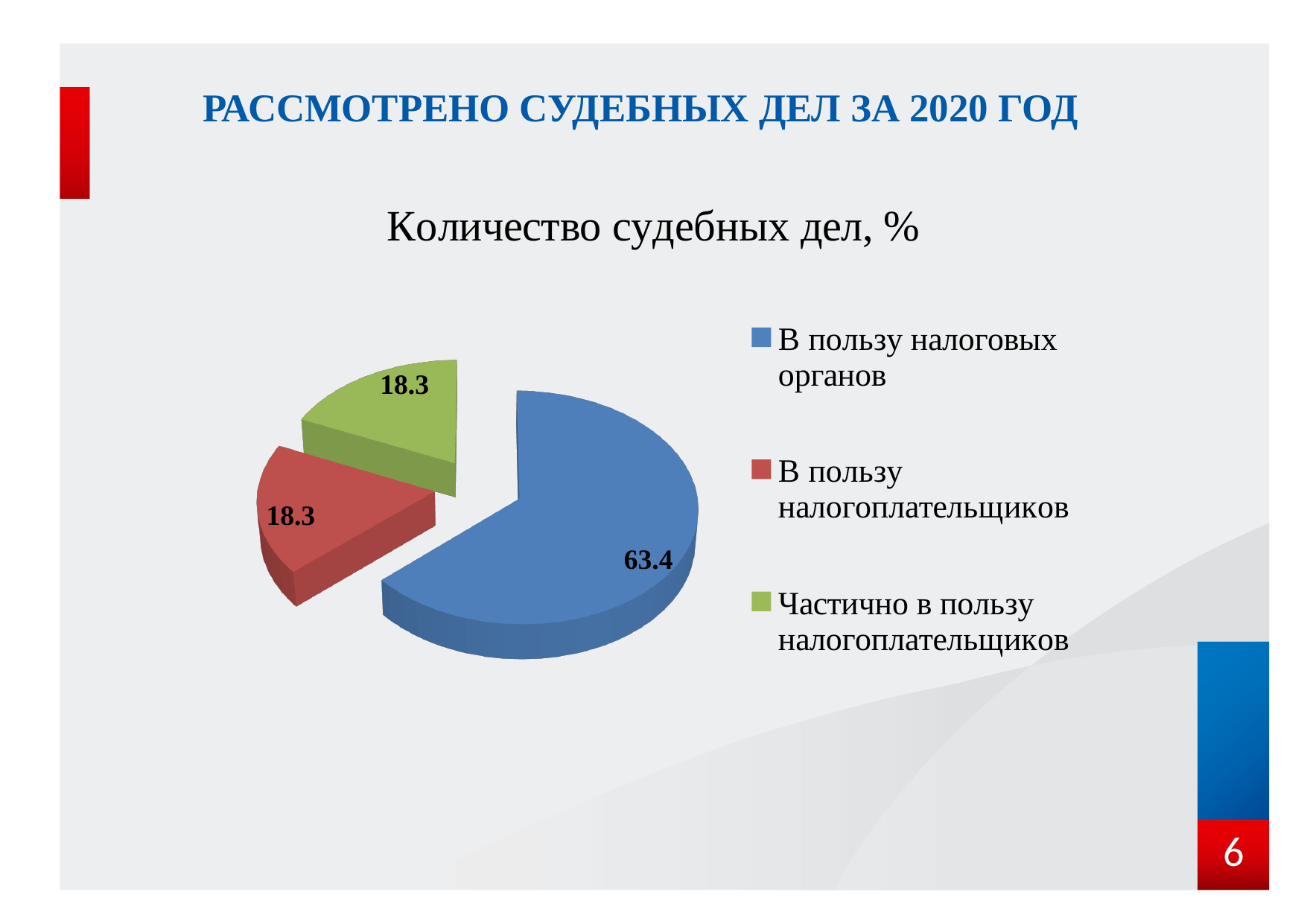

# Рассмотрено судебных дел за 2020 год

[unsupported chart]

6